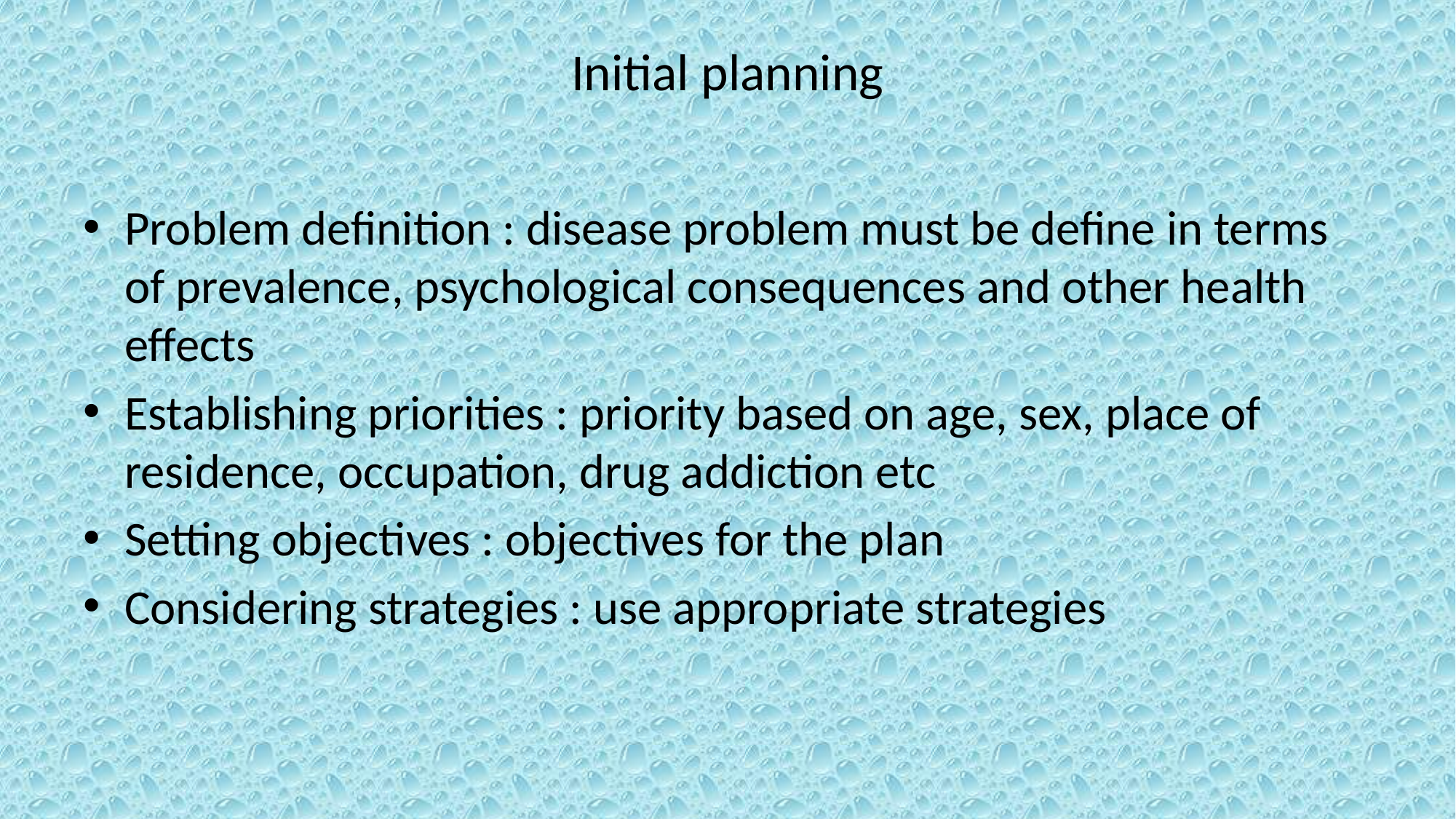

# Initial planning
Problem definition : disease problem must be define in terms of prevalence, psychological consequences and other health effects
Establishing priorities : priority based on age, sex, place of residence, occupation, drug addiction etc
Setting objectives : objectives for the plan
Considering strategies : use appropriate strategies